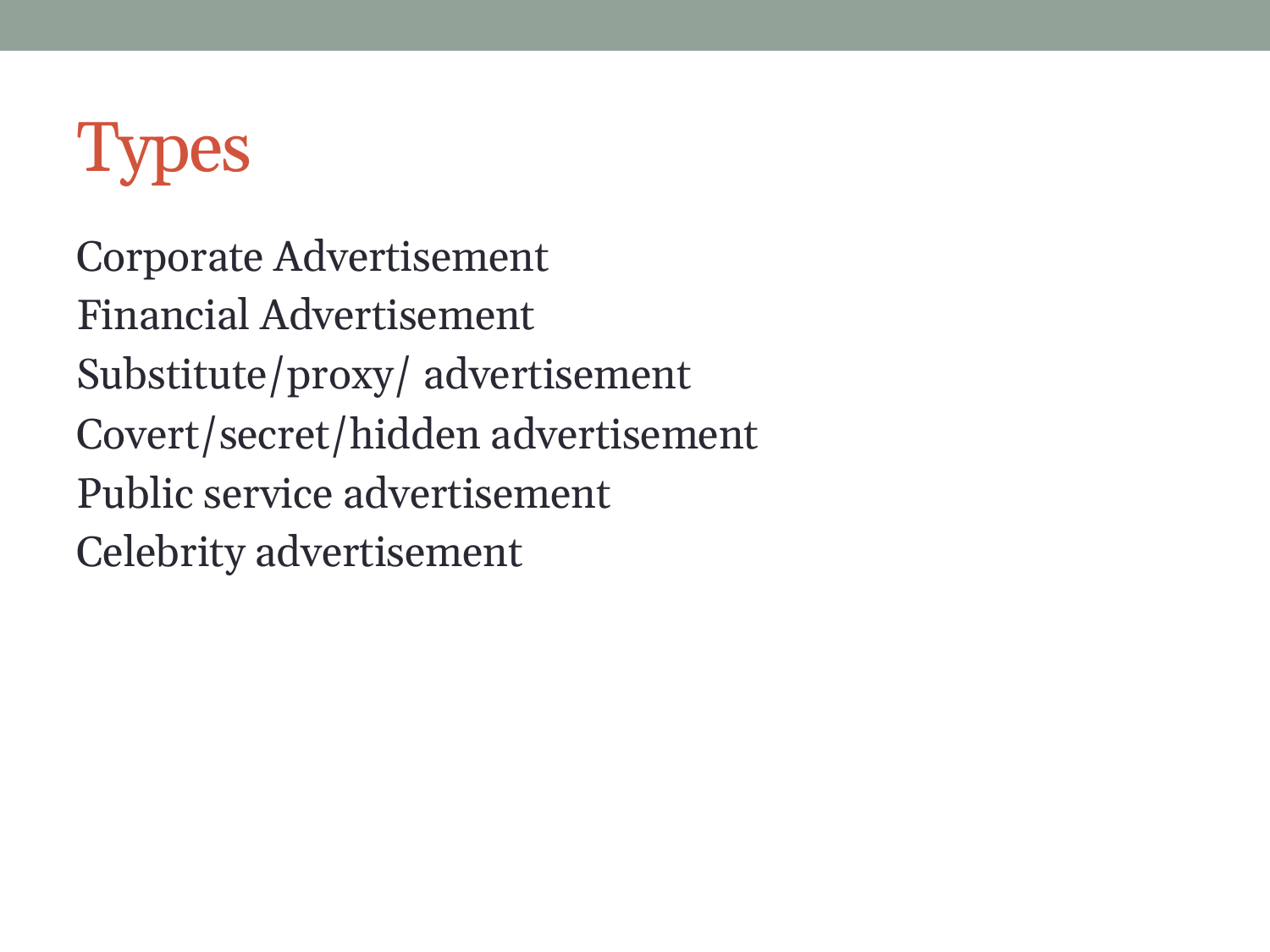

# Types
Corporate Advertisement
Financial Advertisement
Substitute/proxy/ advertisement
Covert/secret/hidden advertisement
Public service advertisement
Celebrity advertisement